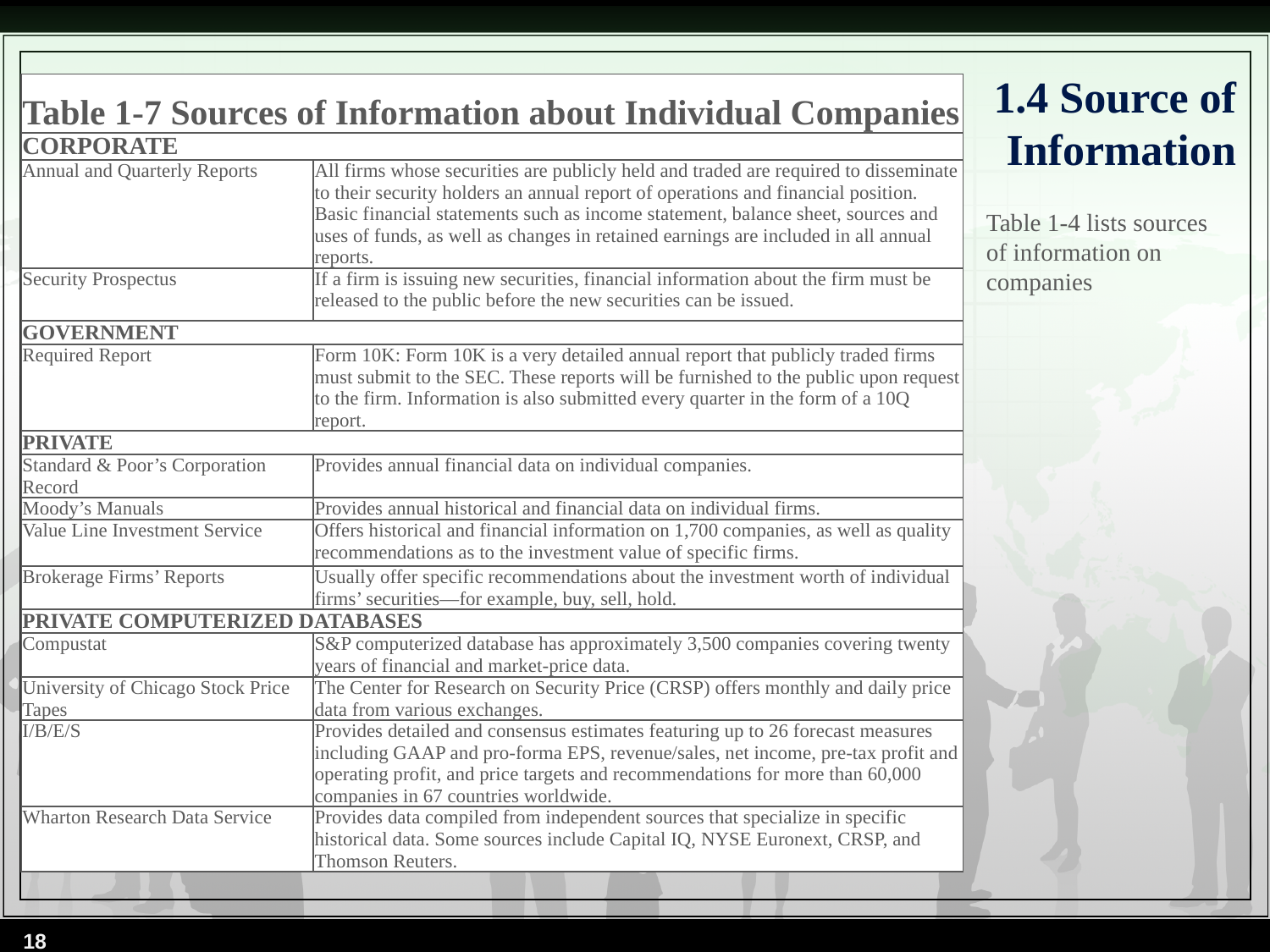

# 1.4 Source of Information
| Table 1-7 Sources of Information about Individual Companies |  |
| --- | --- |
| CORPORATE |  |
| Annual and Quarterly Reports | All firms whose securities are publicly held and traded are required to disseminate to their security holders an annual report of operations and financial position. Basic financial statements such as income statement, balance sheet, sources and uses of funds, as well as changes in retained earnings are included in all annual reports. |
| Security Prospectus | If a firm is issuing new securities, financial information about the firm must be released to the public before the new securities can be issued. |
| GOVERNMENT |  |
| Required Report | Form 10K: Form 10K is a very detailed annual report that publicly traded firms must submit to the SEC. These reports will be furnished to the public upon request to the firm. Information is also submitted every quarter in the form of a 10Q report. |
| PRIVATE |  |
| Standard & Poor’s Corporation Record | Provides annual financial data on individual companies. |
| Moody’s Manuals | Provides annual historical and financial data on individual firms. |
| Value Line Investment Service | Offers historical and financial information on 1,700 companies, as well as quality recommendations as to the investment value of specific firms. |
| Brokerage Firms’ Reports | Usually offer specific recommendations about the investment worth of individual firms’ securities—for example, buy, sell, hold. |
| PRIVATE COMPUTERIZED DATABASES |  |
| Compustat | S&P computerized database has approximately 3,500 companies covering twenty years of financial and market-price data. |
| University of Chicago Stock Price Tapes | The Center for Research on Security Price (CRSP) offers monthly and daily price data from various exchanges. |
| I/B/E/S | Provides detailed and consensus estimates featuring up to 26 forecast measures including GAAP and pro-forma EPS, revenue/sales, net income, pre-tax profit and operating profit, and price targets and recommendations for more than 60,000 companies in 67 countries worldwide. |
| Wharton Research Data Service | Provides data compiled from independent sources that specialize in specific historical data. Some sources include Capital IQ, NYSE Euronext, CRSP, and Thomson Reuters. |
Table 1-4 lists sources of information on companies
18